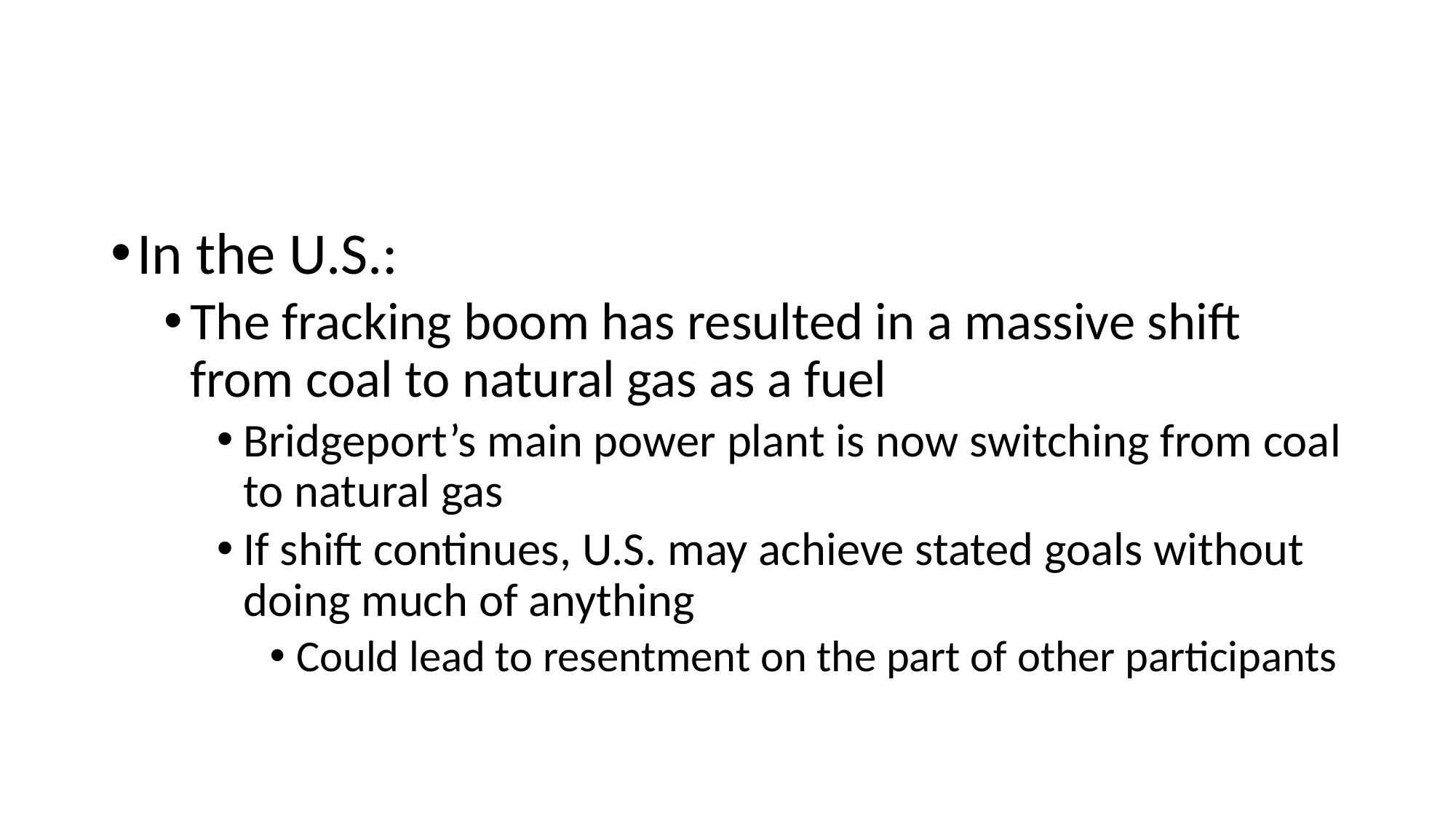

#
In the U.S.:
The fracking boom has resulted in a massive shift from coal to natural gas as a fuel
Bridgeport’s main power plant is now switching from coal to natural gas
If shift continues, U.S. may achieve stated goals without doing much of anything
Could lead to resentment on the part of other participants